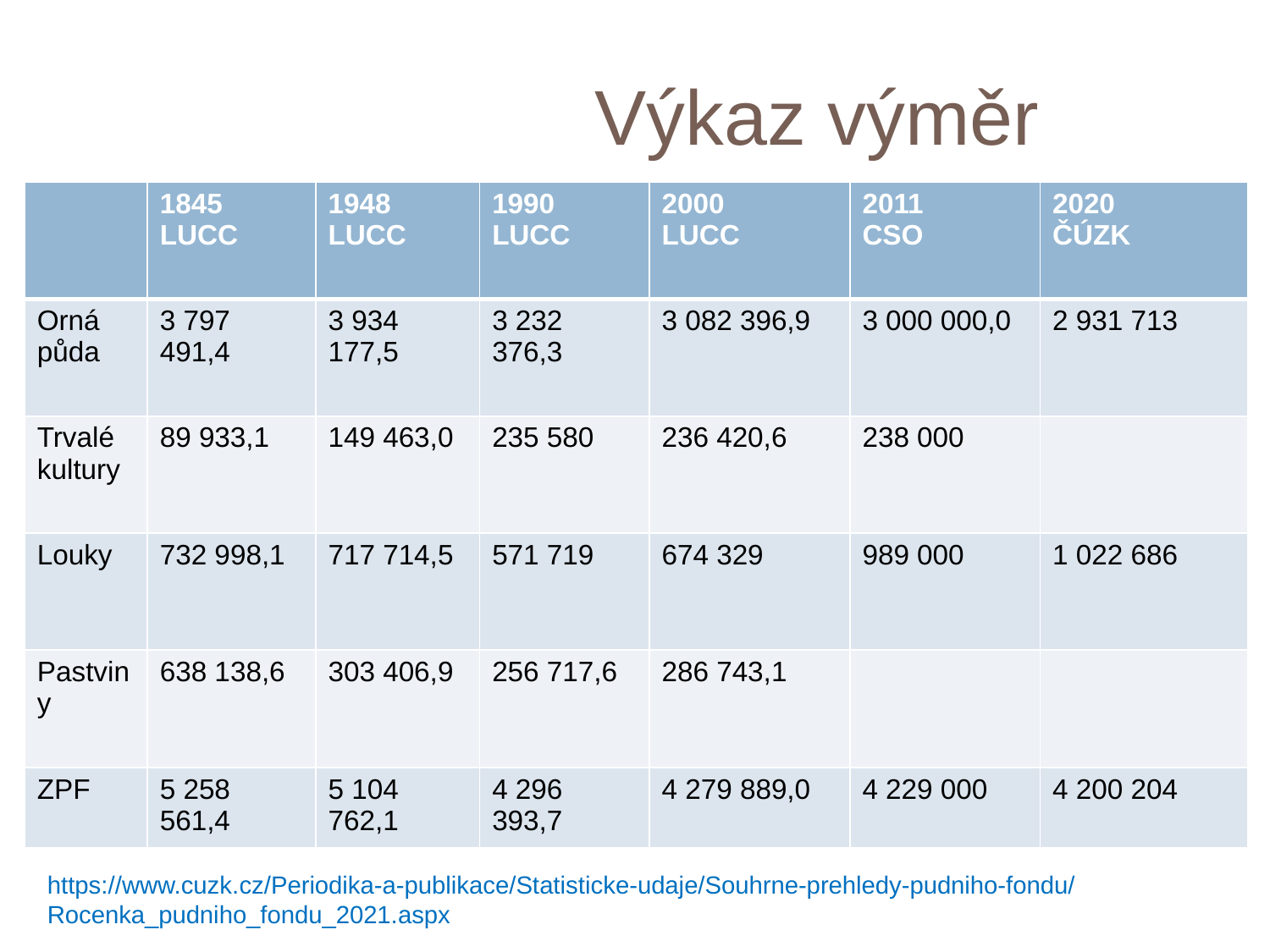

Výkaz výměr
|  | 1845 LUCC | 1948 LUCC | 1990 LUCC | 2000 LUCC | 2011 CSO | 2020 ČÚZK |
| --- | --- | --- | --- | --- | --- | --- |
| Orná půda | 3 797 491,4 | 3 934 177,5 | 3 232 376,3 | 3 082 396,9 | 3 000 000,0 | 2 931 713 |
| Trvalé kultury | 89 933,1 | 149 463,0 | 235 580 | 236 420,6 | 238 000 |  |
| Louky | 732 998,1 | 717 714,5 | 571 719 | 674 329 | 989 000 | 1 022 686 |
| Pastviny | 638 138,6 | 303 406,9 | 256 717,6 | 286 743,1 |  |  |
| ZPF | 5 258 561,4 | 5 104 762,1 | 4 296 393,7 | 4 279 889,0 | 4 229 000 | 4 200 204 |
https://www.cuzk.cz/Periodika-a-publikace/Statisticke-udaje/Souhrne-prehledy-pudniho-fondu/Rocenka_pudniho_fondu_2021.aspx